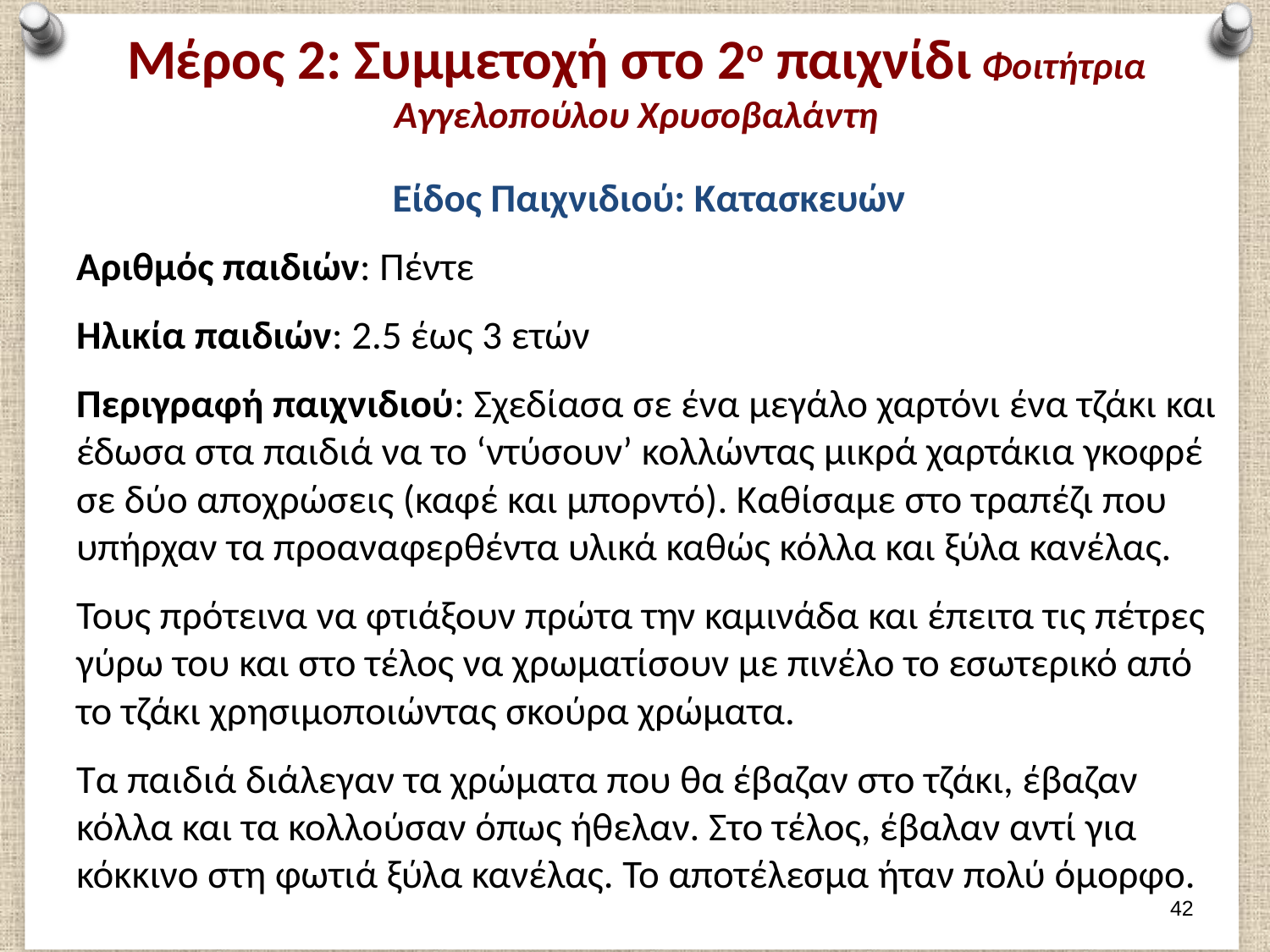

# Μέρος 2: Συμμετοχή στο 2ο παιχνίδι Φοιτήτρια Αγγελοπούλου Χρυσοβαλάντη
Είδος Παιχνιδιού: Κατασκευών
Αριθμός παιδιών: Πέντε
Ηλικία παιδιών: 2.5 έως 3 ετών
Περιγραφή παιχνιδιού: Σχεδίασα σε ένα μεγάλο χαρτόνι ένα τζάκι και έδωσα στα παιδιά να το ‘ντύσουν’ κολλώντας μικρά χαρτάκια γκοφρέ σε δύο αποχρώσεις (καφέ και μπορντό). Καθίσαμε στο τραπέζι που υπήρχαν τα προαναφερθέντα υλικά καθώς κόλλα και ξύλα κανέλας.
Τους πρότεινα να φτιάξουν πρώτα την καμινάδα και έπειτα τις πέτρες γύρω του και στο τέλος να χρωματίσουν με πινέλο το εσωτερικό από το τζάκι χρησιμοποιώντας σκούρα χρώματα.
Τα παιδιά διάλεγαν τα χρώματα που θα έβαζαν στο τζάκι, έβαζαν κόλλα και τα κολλούσαν όπως ήθελαν. Στο τέλος, έβαλαν αντί για κόκκινο στη φωτιά ξύλα κανέλας. Το αποτέλεσμα ήταν πολύ όμορφο.
42